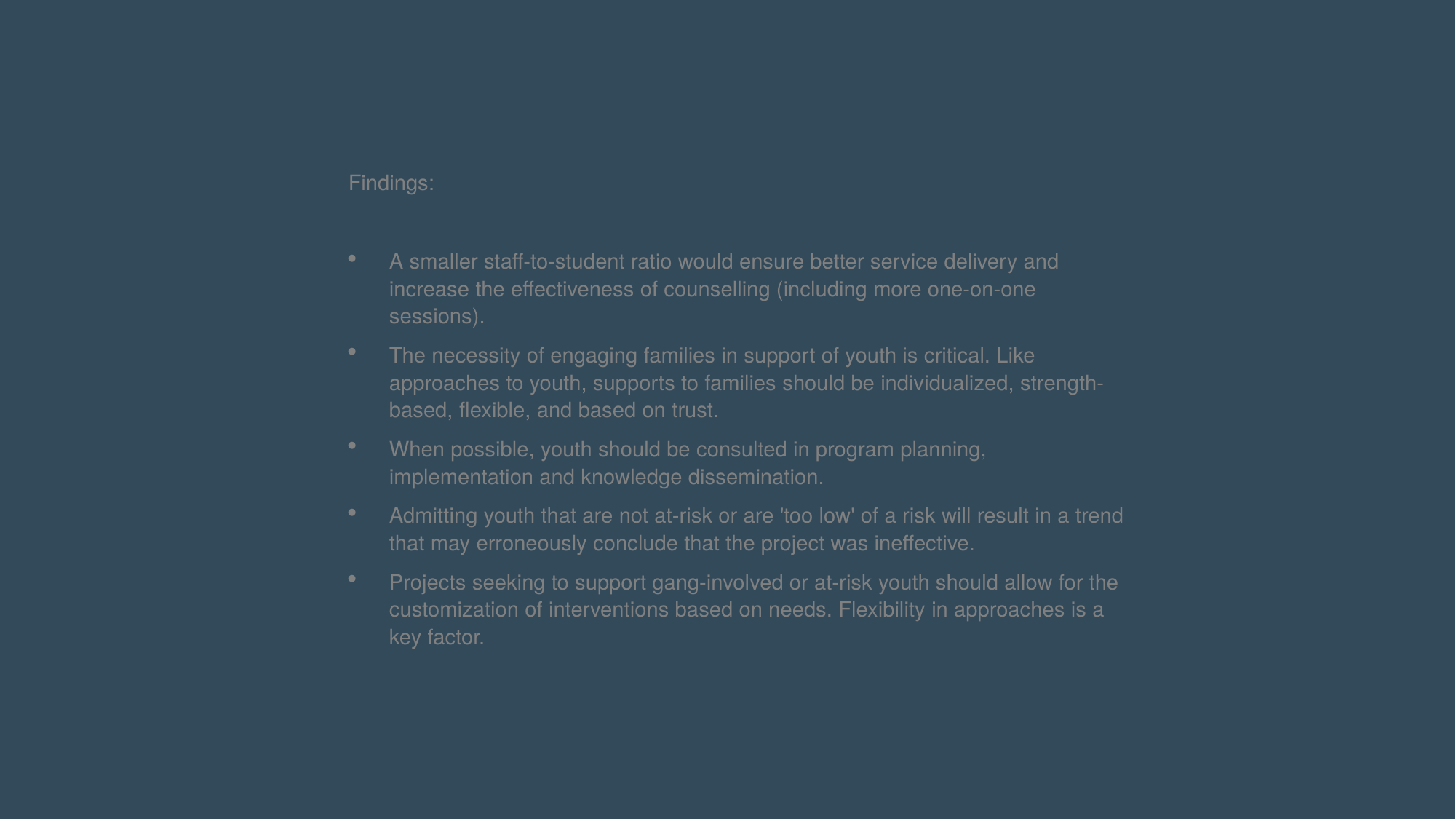

Findings:

A smaller staff-to-student ratio would ensure better service delivery and increase the effectiveness of counselling (including more one-on-one sessions).
The necessity of engaging families in support of youth is critical. Like approaches to youth, supports to families should be individualized, strength-based, flexible, and based on trust.
When possible, youth should be consulted in program planning, implementation and knowledge dissemination.
Admitting youth that are not at-risk or are 'too low' of a risk will result in a trend that may erroneously conclude that the project was ineffective.
Projects seeking to support gang-involved or at-risk youth should allow for the customization of interventions based on needs. Flexibility in approaches is a key factor.